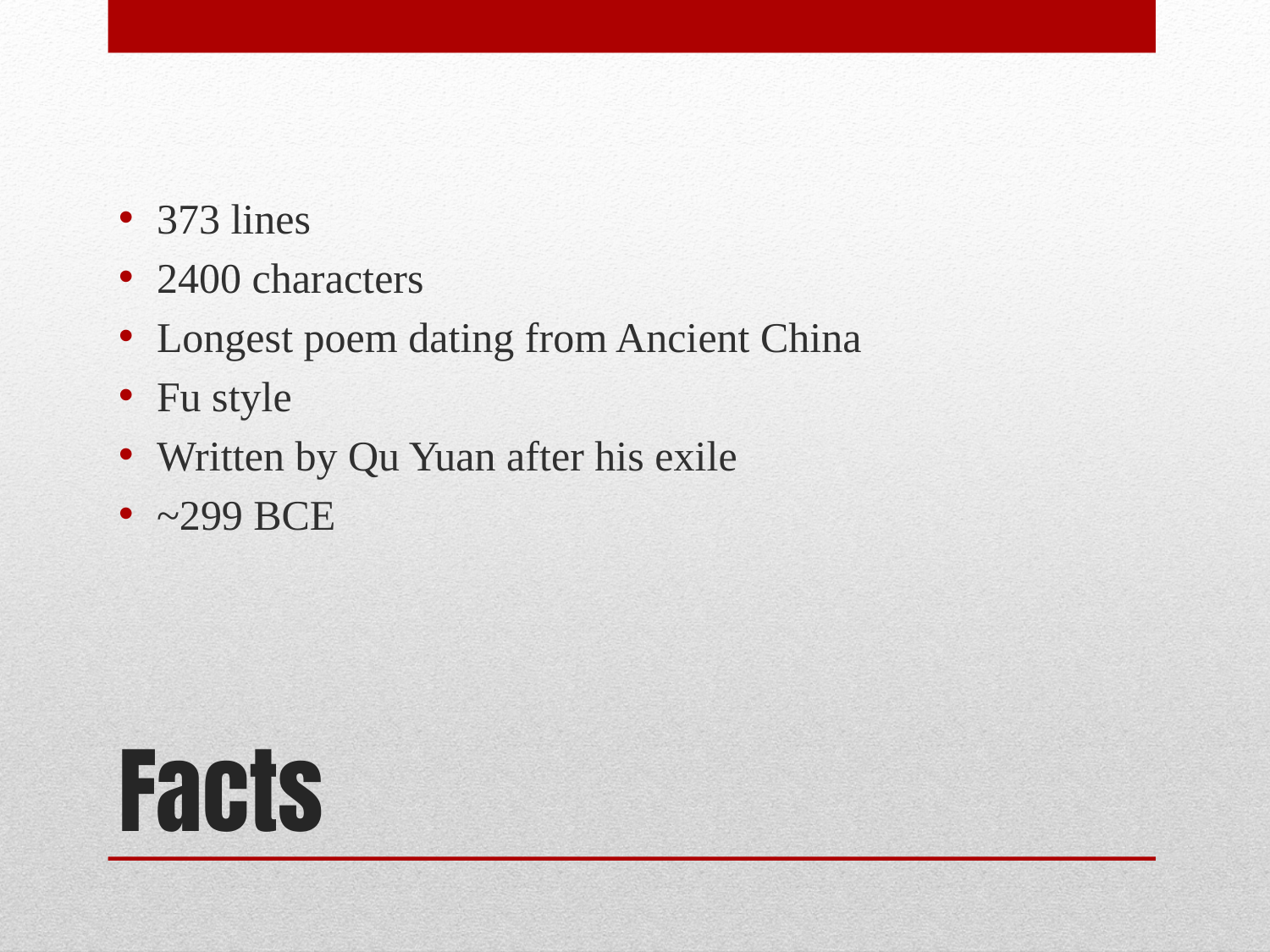

373 lines
2400 characters
Longest poem dating from Ancient China
Fu style
Written by Qu Yuan after his exile
~299 BCE
# Facts